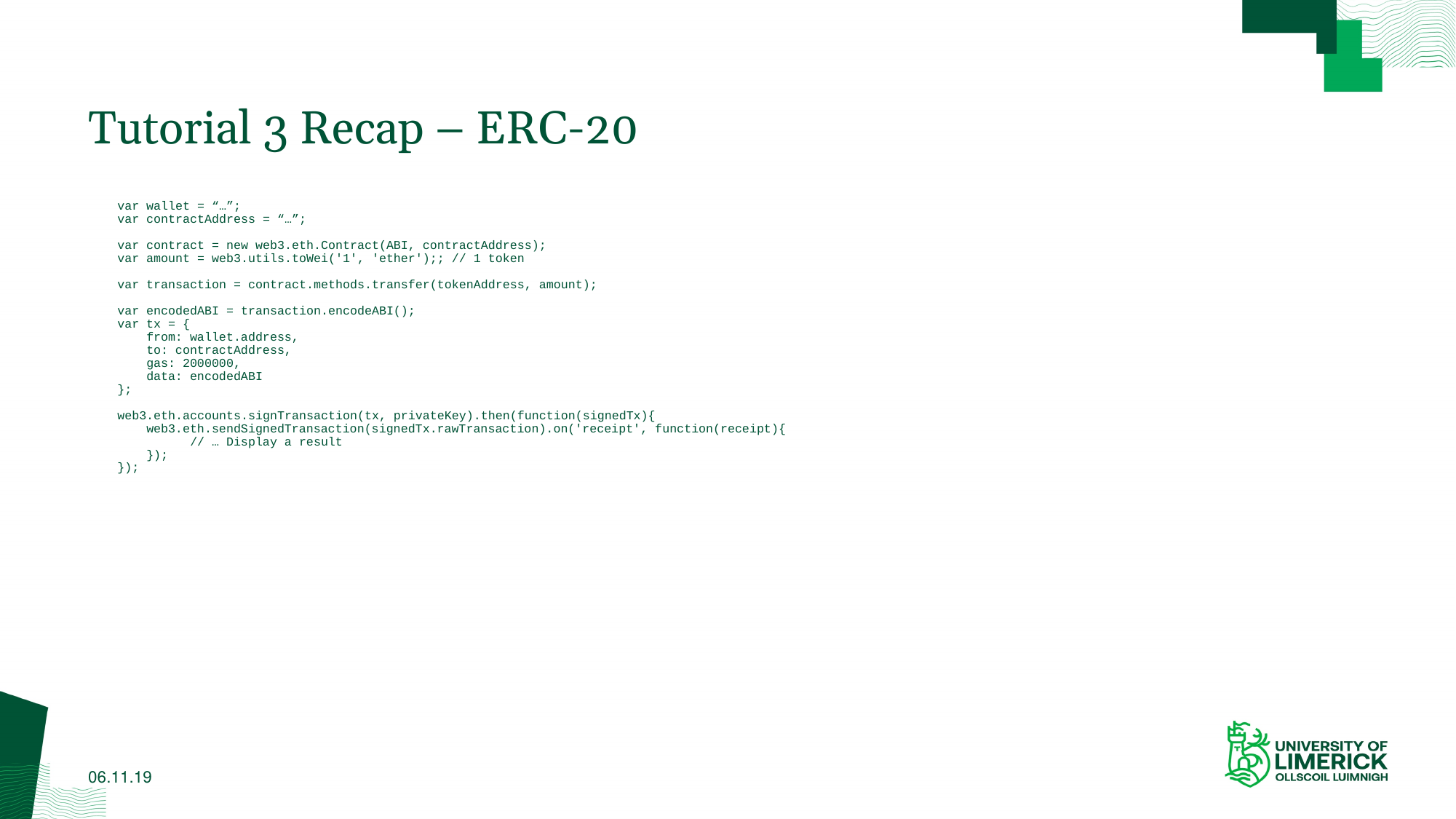

# Tutorial 3 Recap – ERC-20
    var wallet = “…”;
    var contractAddress = “…”;

    var contract = new web3.eth.Contract(ABI, contractAddress);
    var amount = web3.utils.toWei('1', 'ether');; // 1 token

    var transaction = contract.methods.transfer(tokenAddress, amount);

    var encodedABI = transaction.encodeABI();
    var tx = {
        from: wallet.address,
        to: contractAddress,
        gas: 2000000,
        data: encodedABI
    };

    web3.eth.accounts.signTransaction(tx, privateKey).then(function(signedTx){
        web3.eth.sendSignedTransaction(signedTx.rawTransaction).on('receipt', function(receipt){
              // … Display a result
        });
    });
06.11.19